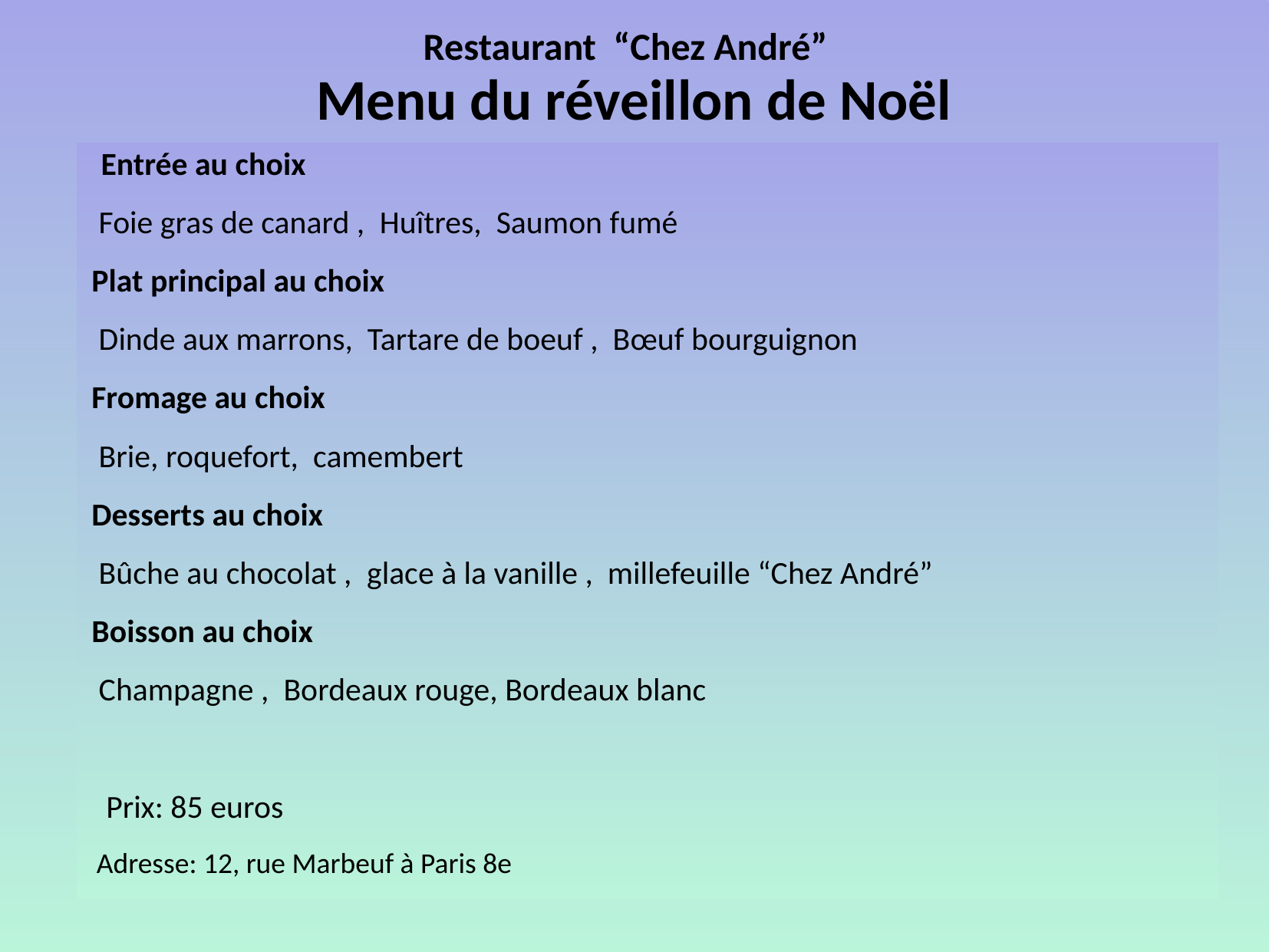

# Restaurant  “Chez André” Menu du réveillon de Noël
   Entrée au choix
   Foie gras de canard ,  Huîtres,  Saumon fumé
  Plat principal au choix
   Dinde aux marrons,  Tartare de boeuf ,  Bœuf bourguignon
  Fromage au choix
   Brie, roquefort,  camembert
  Desserts au choix
   Bûche au chocolat ,  glace à la vanille ,  millefeuille “Chez André”
  Boisson au choix
   Champagne ,  Bordeaux rouge, Bordeaux blanc

    Prix: 85 euros
   Adresse: 12, rue Marbeuf à Paris 8e